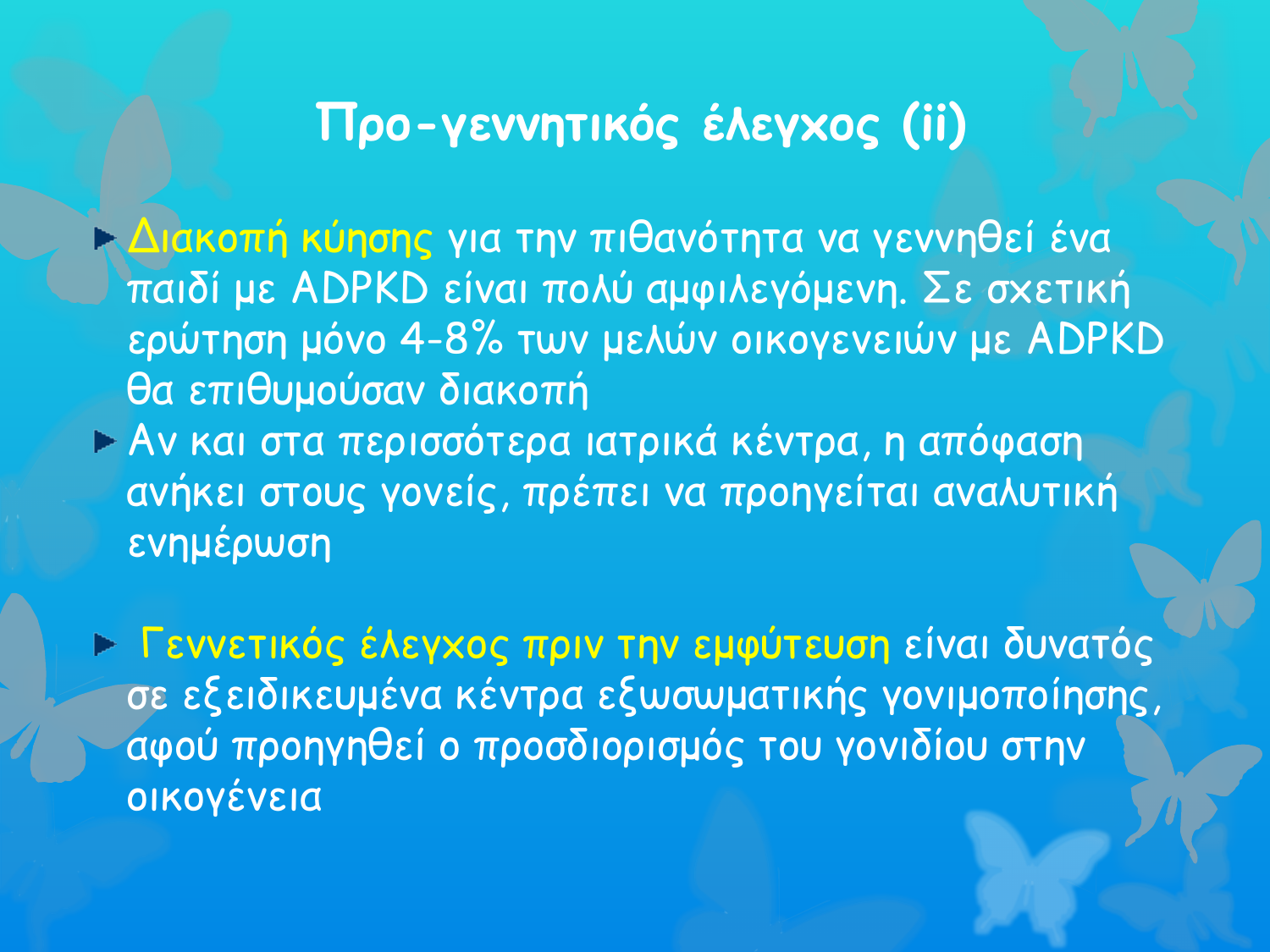

Προ-γεννητικός έλεγχος (ii)

Διακοπή κύησης για την πιθανότητα να γεννηθεί ένα παιδί με ADPKD είναι πολύ αμφιλεγόμενη. Σε σχετική ερώτηση μόνο 4-8% των μελών οικογενειών με ADPKD θα επιθυμούσαν διακοπή
Αν και στα περισσότερα ιατρικά κέντρα, η απόφαση ανήκει στους γονείς, πρέπει να προηγείται αναλυτική ενημέρωση

 Γεννετικός έλεγχος πριν την εμφύτευση είναι δυνατός σε εξειδικευμένα κέντρα εξωσωματικής γονιμοποίησης, αφού προηγηθεί ο προσδιορισμός του γονιδίου στην οικογένεια